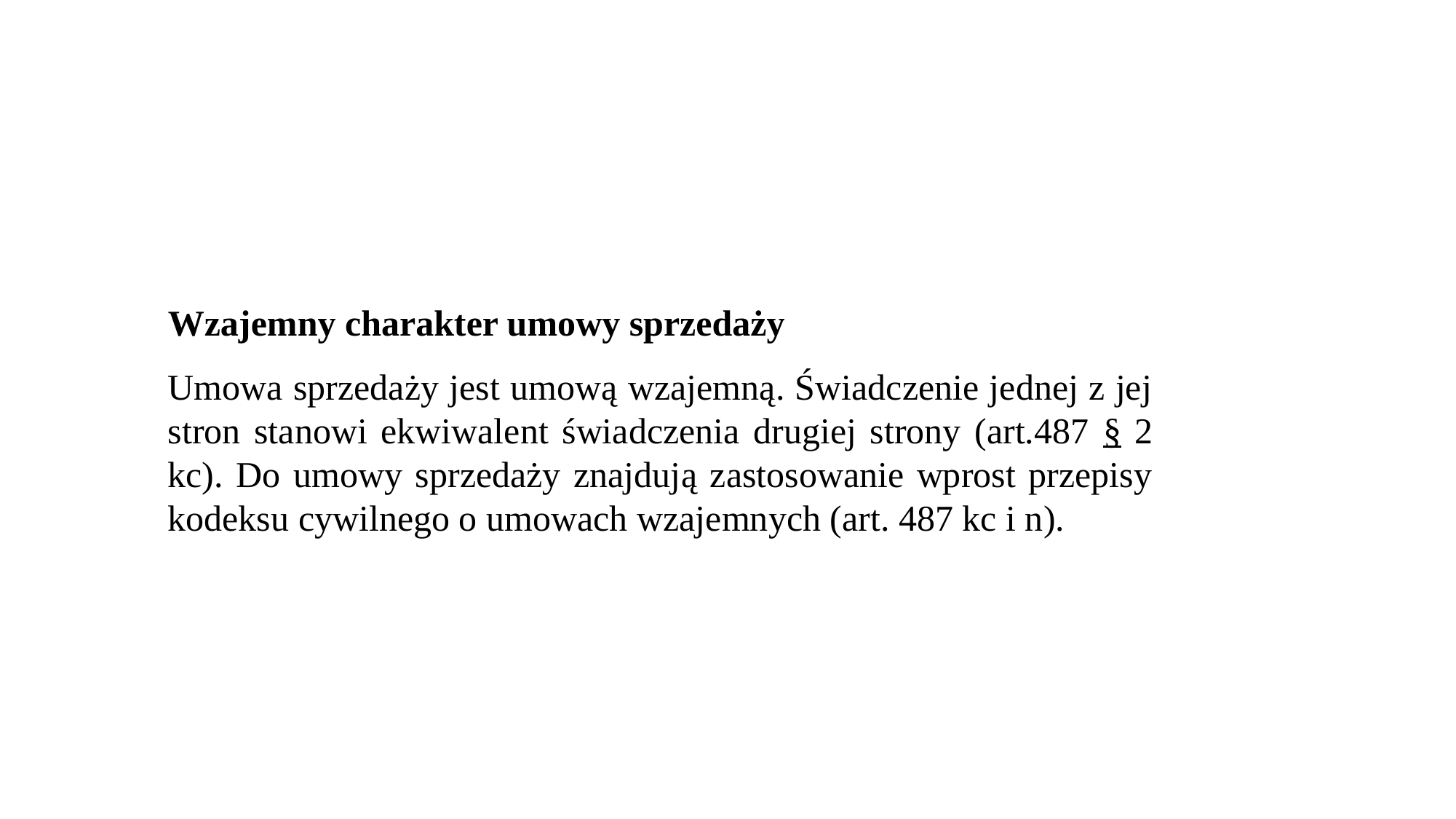

Wzajemny charakter umowy sprzedaży
Umowa sprzedaży jest umową wzajemną. Świadczenie jednej z jej stron stanowi ekwiwalent świadczenia drugiej strony (art.487 § 2 kc). Do umowy sprzedaży znajdują zastosowanie wprost przepisy kodeksu cywilnego o umowach wzajemnych (art. 487 kc i n).